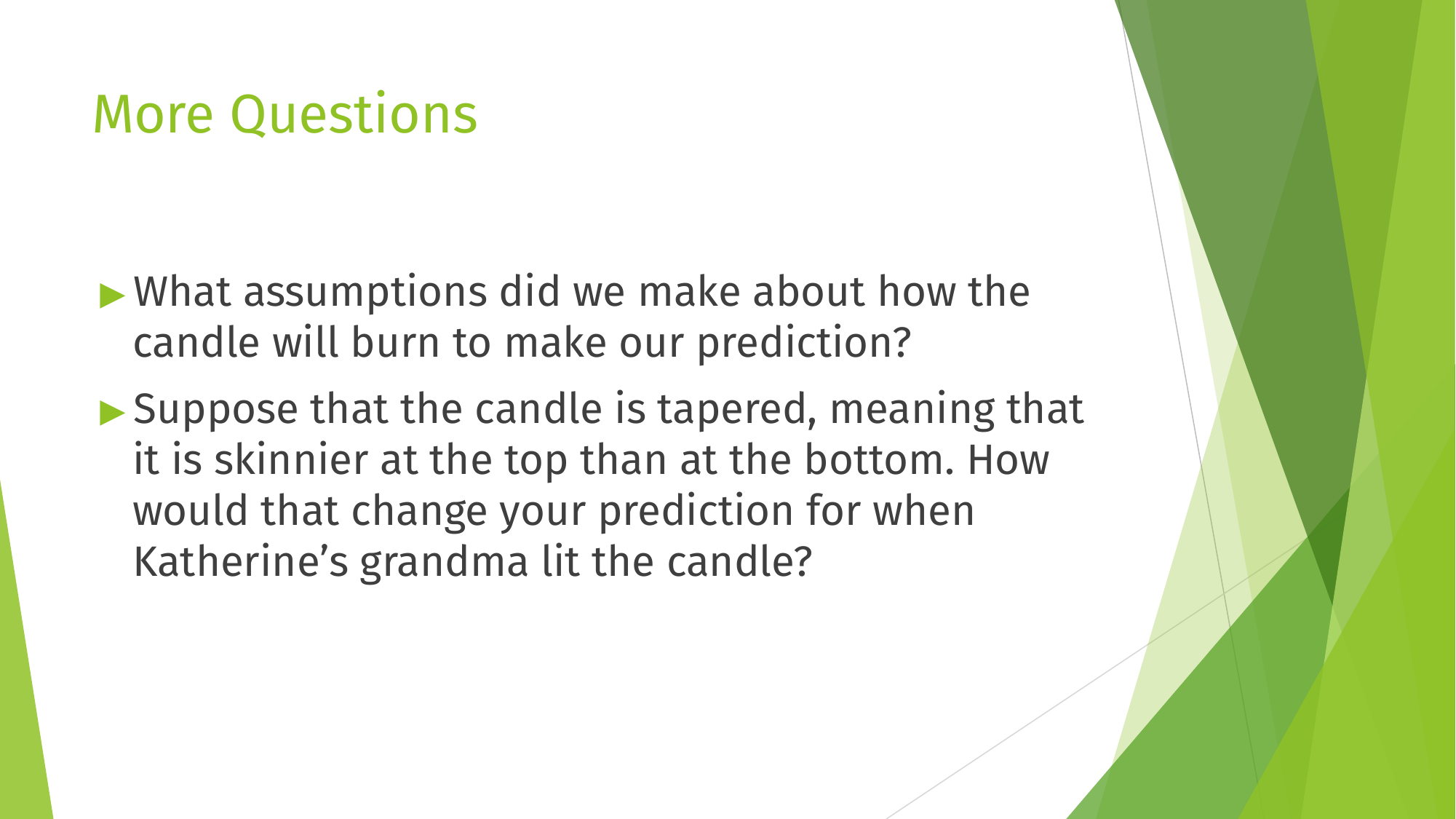

# More Questions
What assumptions did we make about how the candle will burn to make our prediction?
Suppose that the candle is tapered, meaning that it is skinnier at the top than at the bottom. How would that change your prediction for when Katherine’s grandma lit the candle?